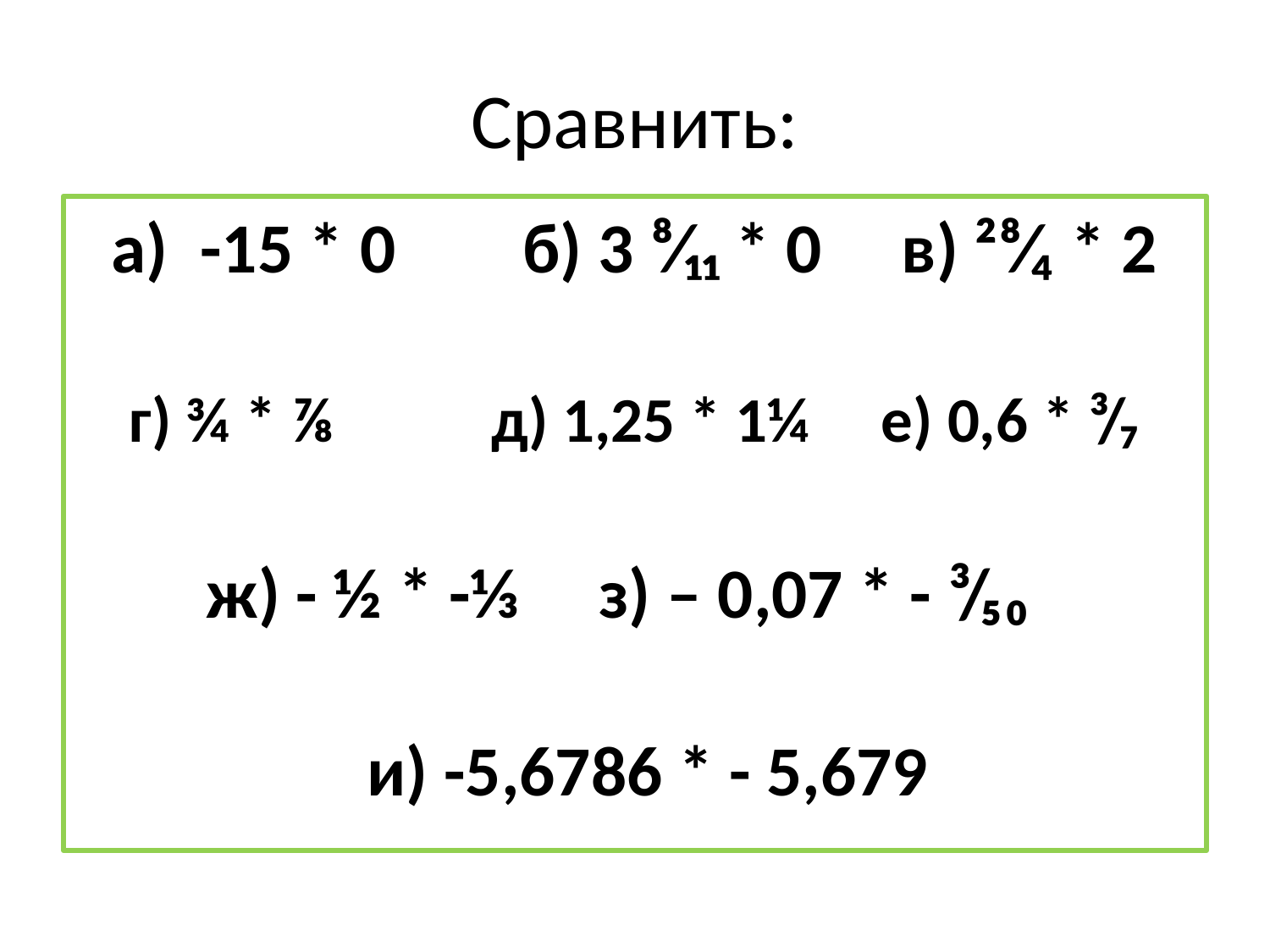

# Сравнить:
а)  -15 * 0        б) 3 ⁸⁄₁₁ * 0     в) ²⁸⁄₄ * 2

г) ¾ * ⅞           д) 1,25 * 1¼     е) 0,6 * ³/₇

ж) - ½ * -⅓     з) – 0,07 * - ³/₅₀

  и) -5,6786 * - 5,679